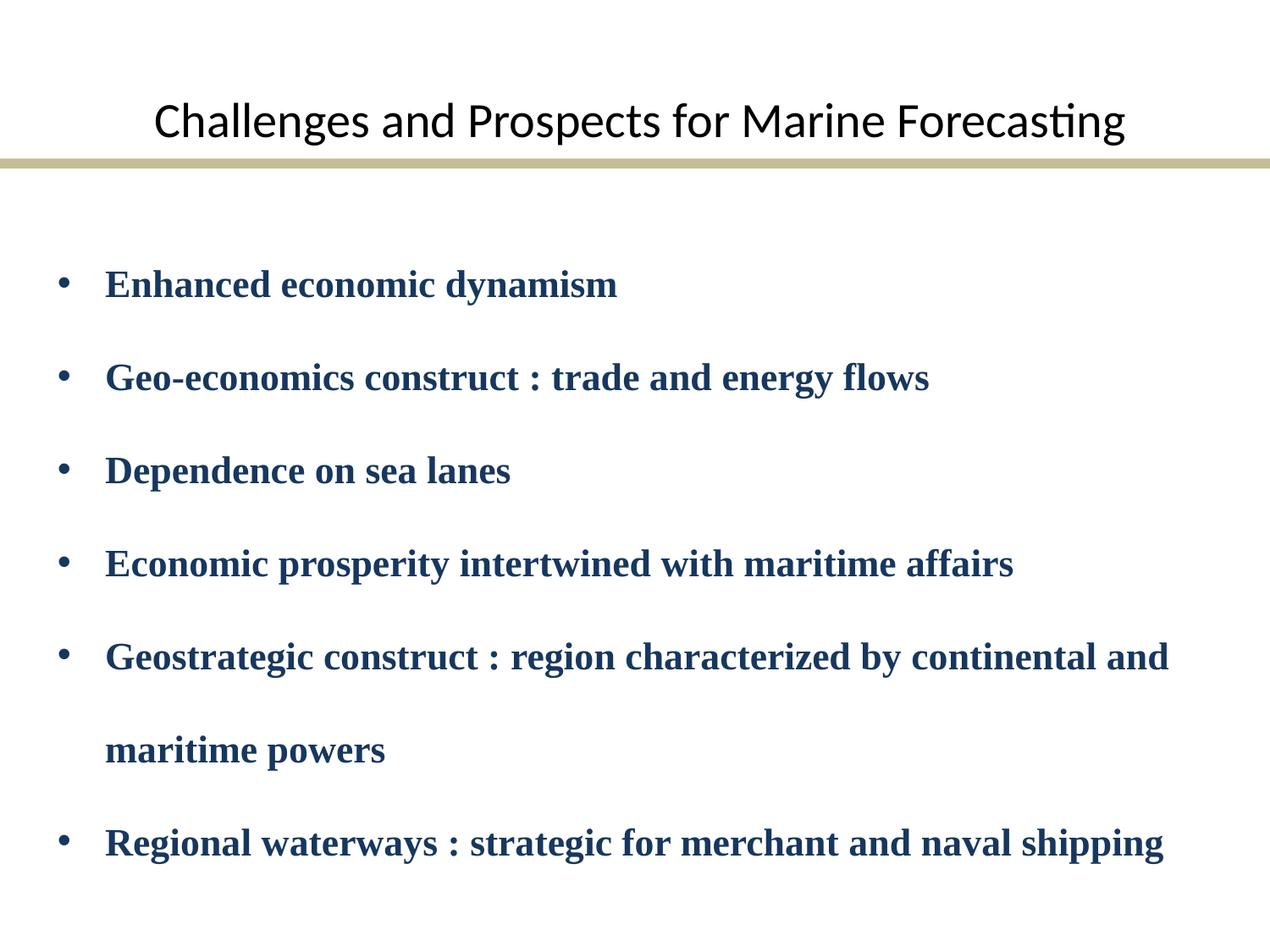

# Challenges and Prospects for Marine Forecasting
Enhanced economic dynamism
Geo-economics construct : trade and energy flows
Dependence on sea lanes
Economic prosperity intertwined with maritime affairs
Geostrategic construct : region characterized by continental and maritime powers
Regional waterways : strategic for merchant and naval shipping